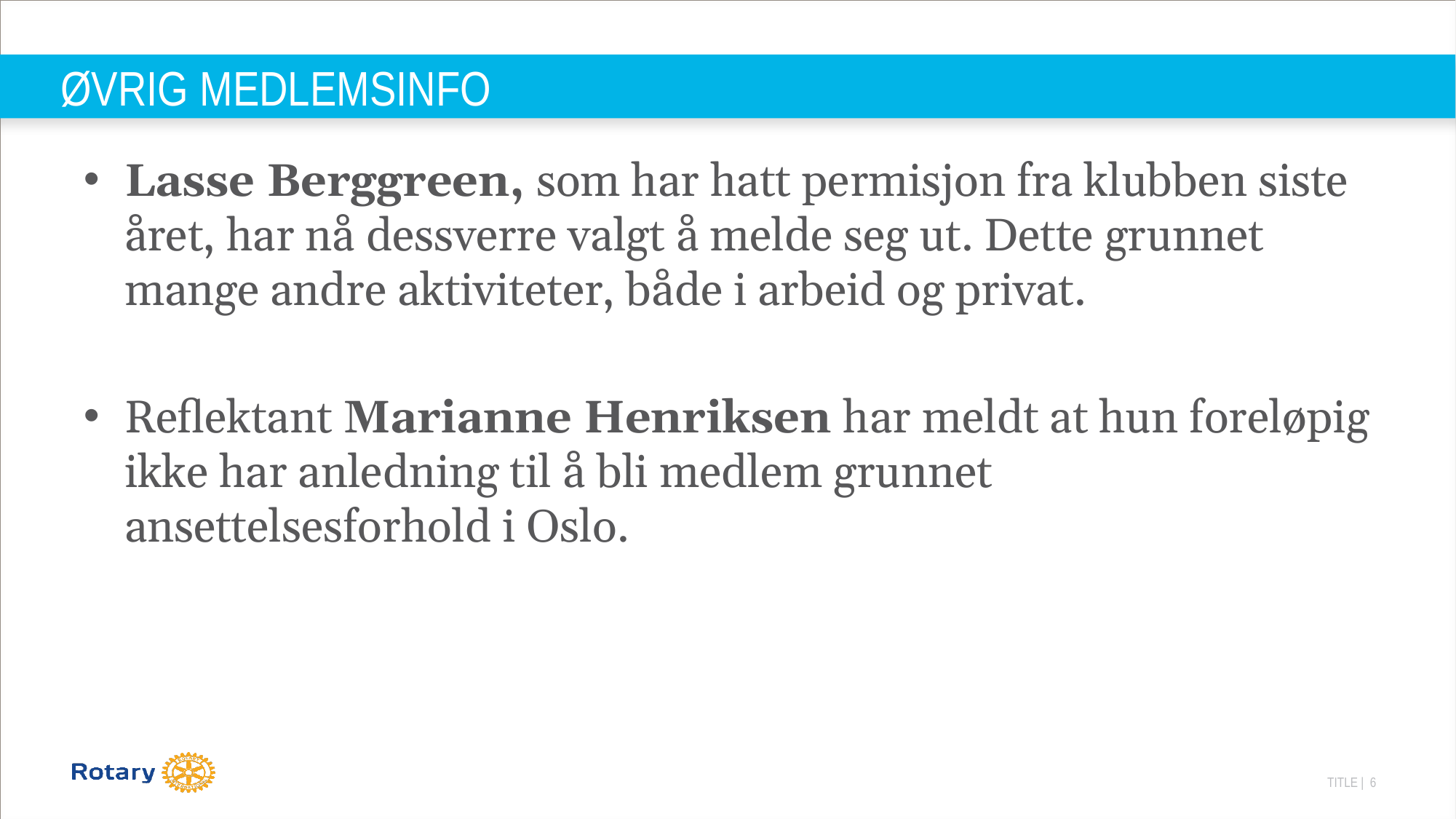

# ØVRIG MEDLEMSINFO
Lasse Berggreen, som har hatt permisjon fra klubben siste året, har nå dessverre valgt å melde seg ut. Dette grunnet mange andre aktiviteter, både i arbeid og privat.

Reflektant Marianne Henriksen har meldt at hun foreløpig ikke har anledning til å bli medlem grunnet ansettelsesforhold i Oslo.